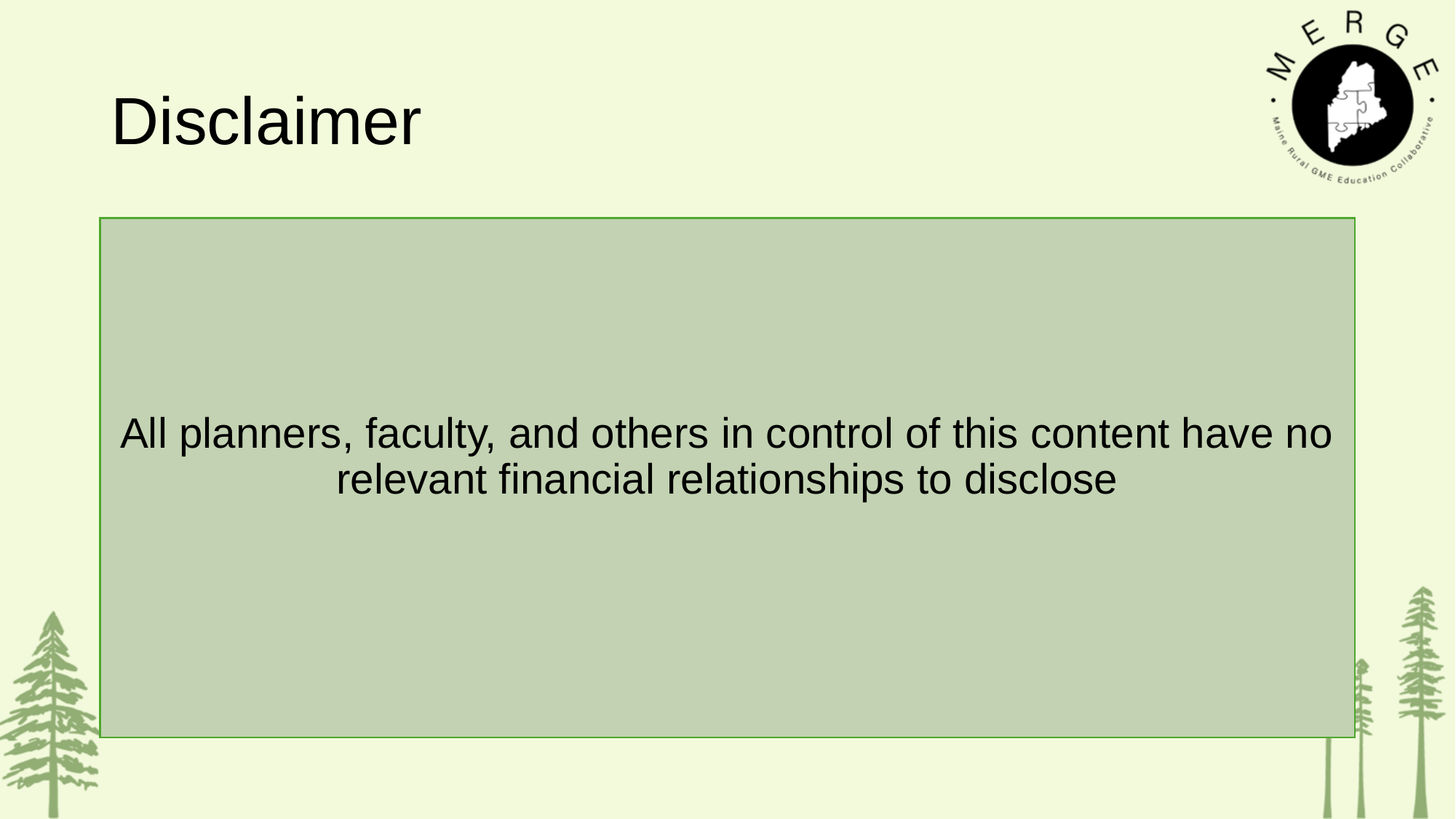

# Disclaimer

All planners, faculty, and others in control of this content have no relevant financial relationships to disclose